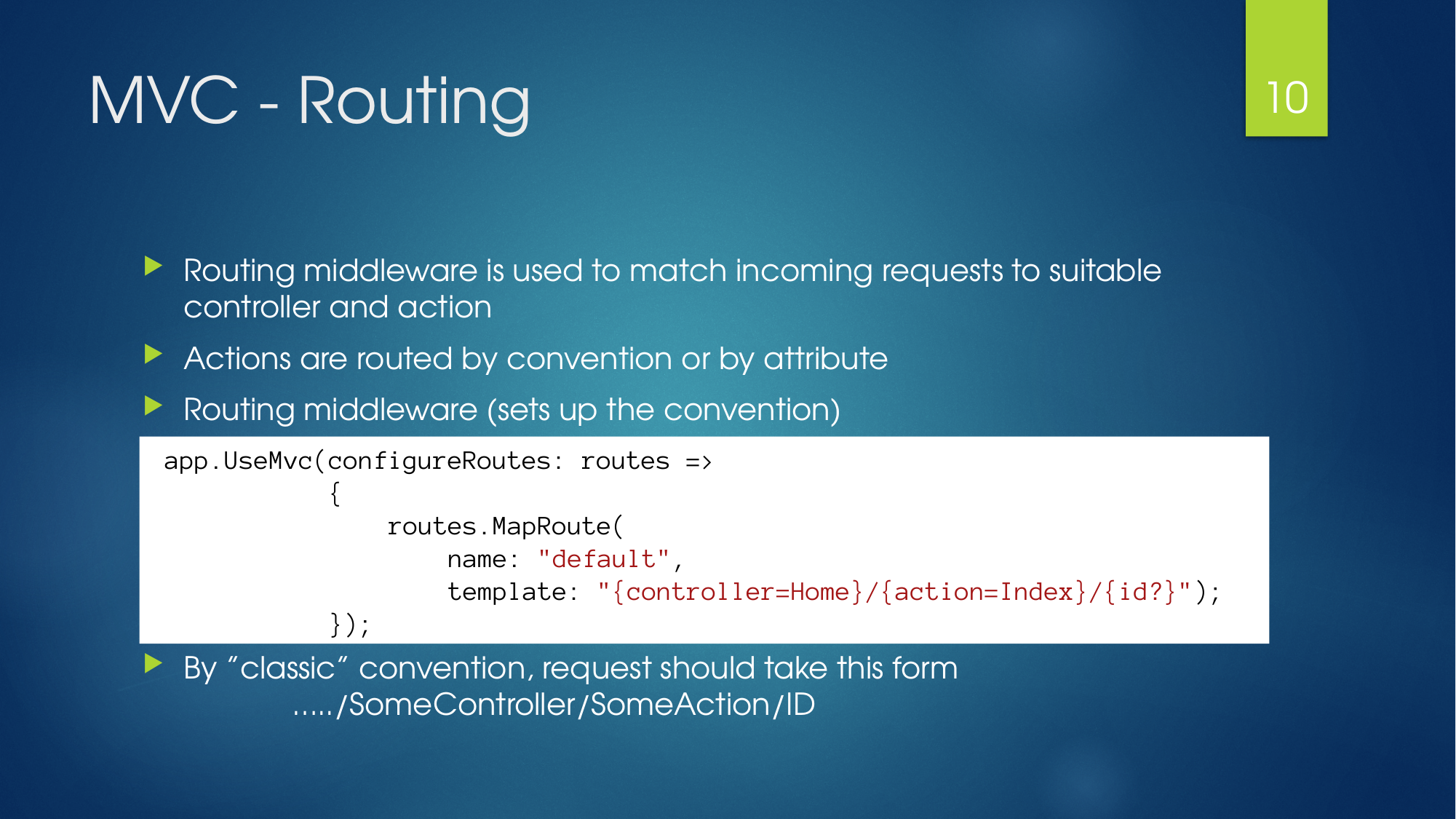

10
# MVC - Routing
Routing middleware is used to match incoming requests to suitable controller and action
Actions are routed by convention or by attribute
Routing middleware (sets up the convention)

By ”classic” convention, request should take this form
	…../SomeController/SomeAction/ID
 app.UseMvc(configureRoutes: routes =>
            {
                routes.MapRoute(
                    name: "default",
                    template: "{controller=Home}/{action=Index}/{id?}");
            });